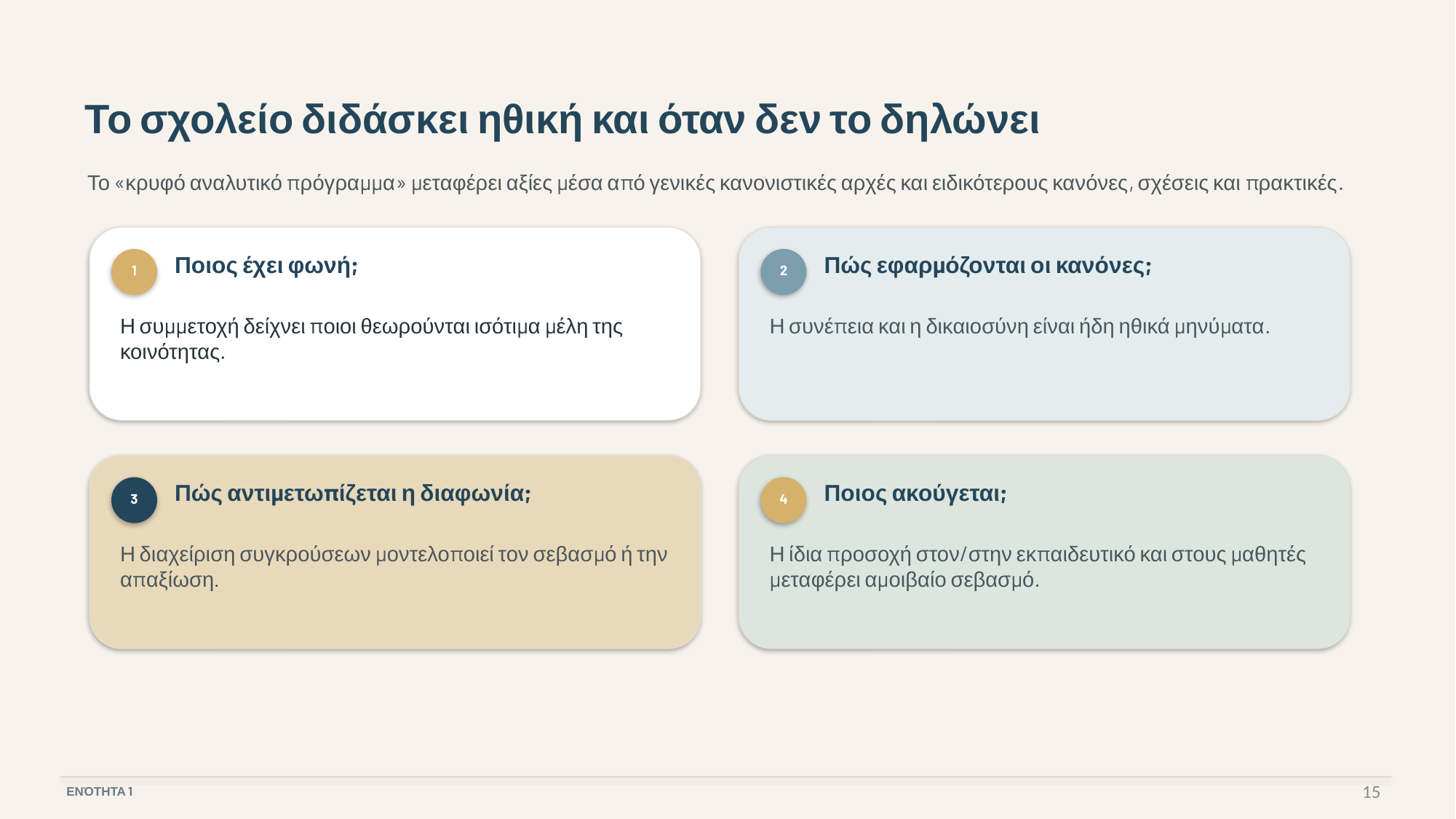

Το σχολείο διδάσκει ηθική και όταν δεν το δηλώνει
Το «κρυφό αναλυτικό πρόγραμμα» μεταφέρει αξίες μέσα από γενικές κανονιστικές αρχές και ειδικότερους κανόνες, σχέσεις και πρακτικές.

Ποιος έχει φωνή;
Πώς εφαρμόζονται οι κανόνες;

1
2
Η συμμετοχή δείχνει ποιοι θεωρούνται ισότιμα μέλη της κοινότητας.
Η συνέπεια και η δικαιοσύνη είναι ήδη ηθικά μηνύματα.

Πώς αντιμετωπίζεται η διαφωνία;
Ποιος ακούγεται;

3
4
Η διαχείριση συγκρούσεων μοντελοποιεί τον σεβασμό ή την απαξίωση.
Η ίδια προσοχή στον/στην εκπαιδευτικό και στους μαθητές μεταφέρει αμοιβαίο σεβασμό.
15

ΕΝΌΤΗΤΑ 1